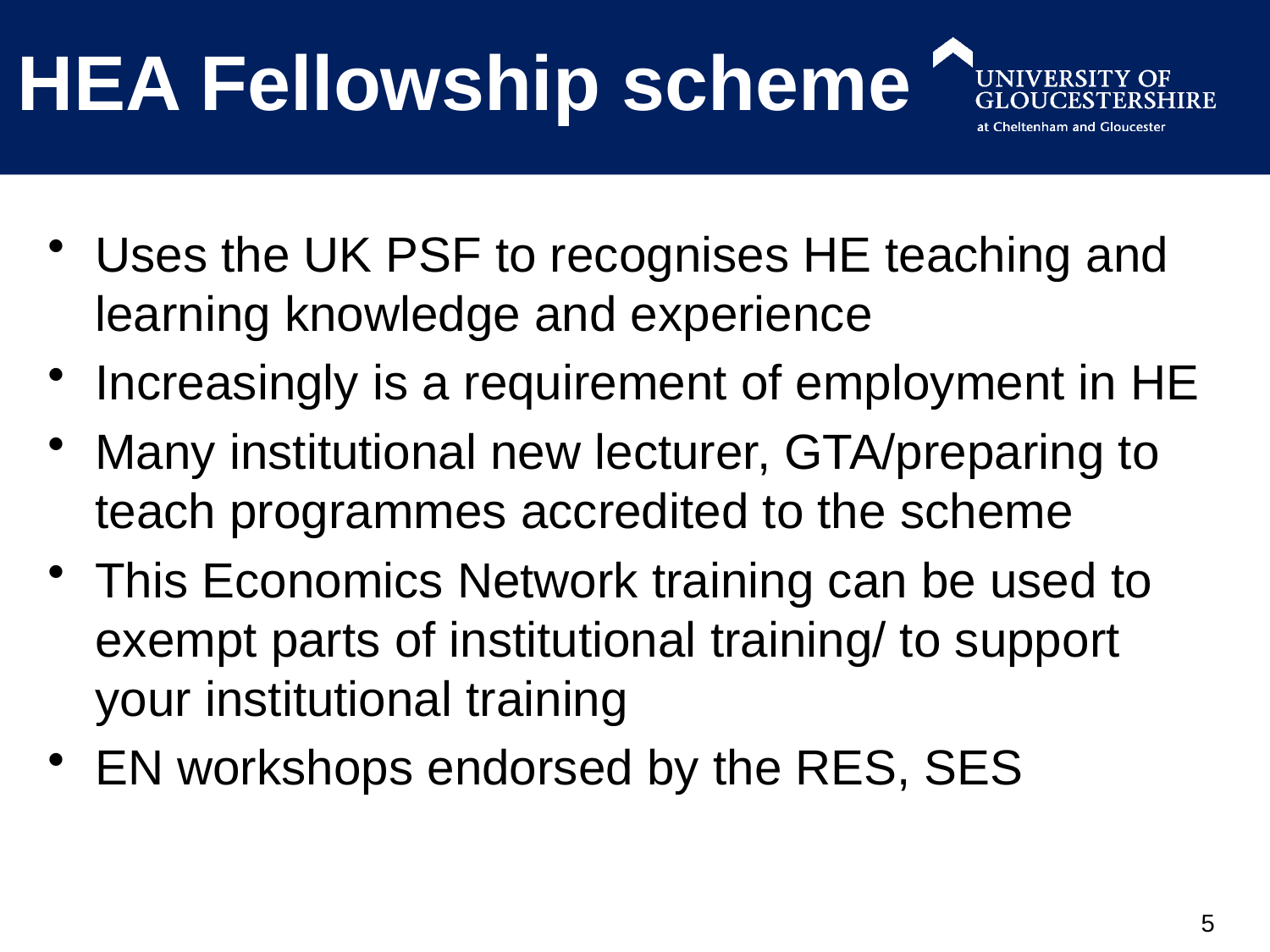

# HEA Fellowship scheme
Uses the UK PSF to recognises HE teaching and learning knowledge and experience
Increasingly is a requirement of employment in HE
Many institutional new lecturer, GTA/preparing to teach programmes accredited to the scheme
This Economics Network training can be used to exempt parts of institutional training/ to support your institutional training
EN workshops endorsed by the RES, SES